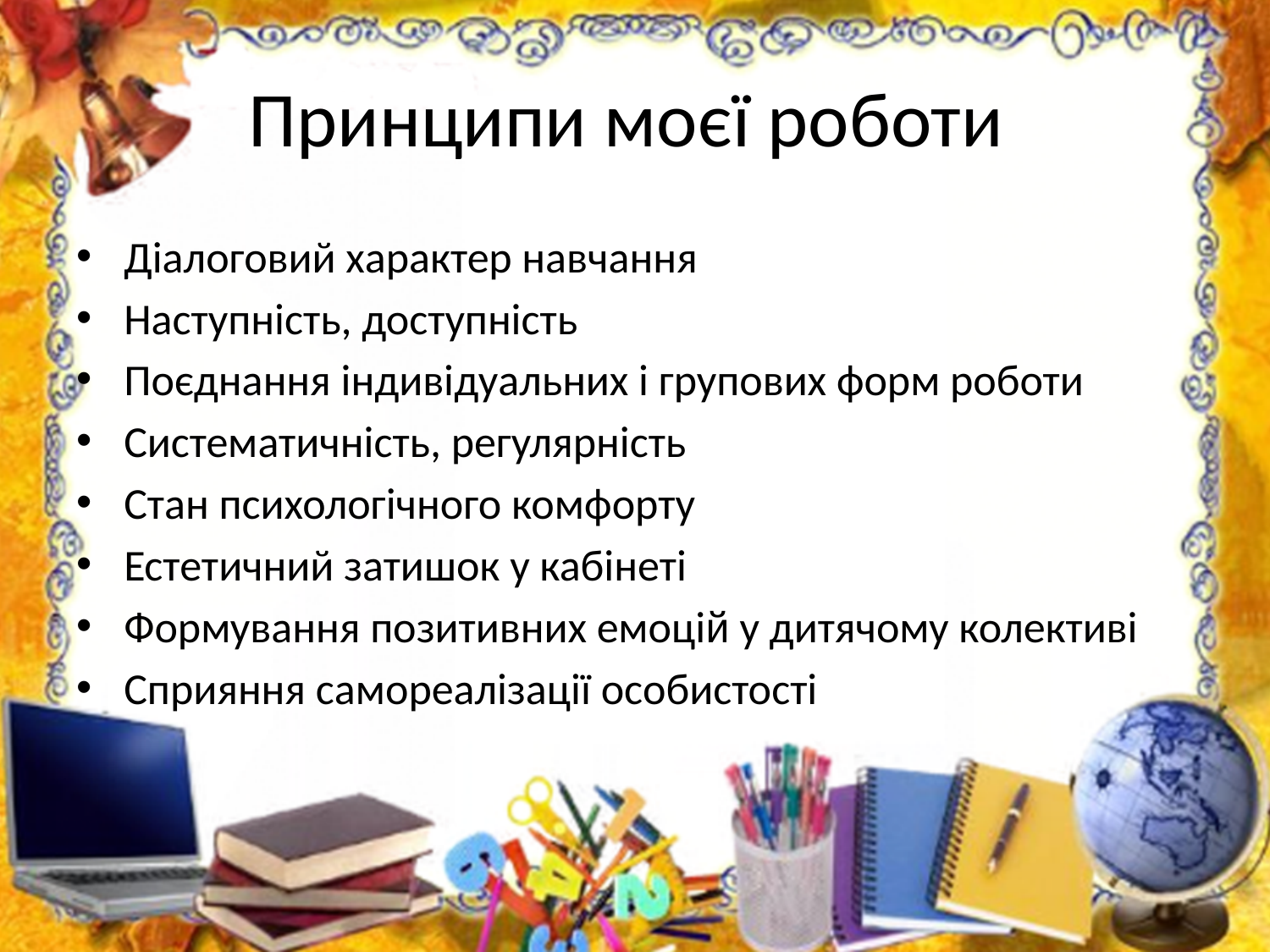

# Принципи моєї роботи
Діалоговий характер навчання
Наступність, доступність
Поєднання індивідуальних і групових форм роботи
Систематичність, регулярність
Стан психологічного комфорту
Естетичний затишок у кабінеті
Формування позитивних емоцій у дитячому колективі
Сприяння самореалізації особистості